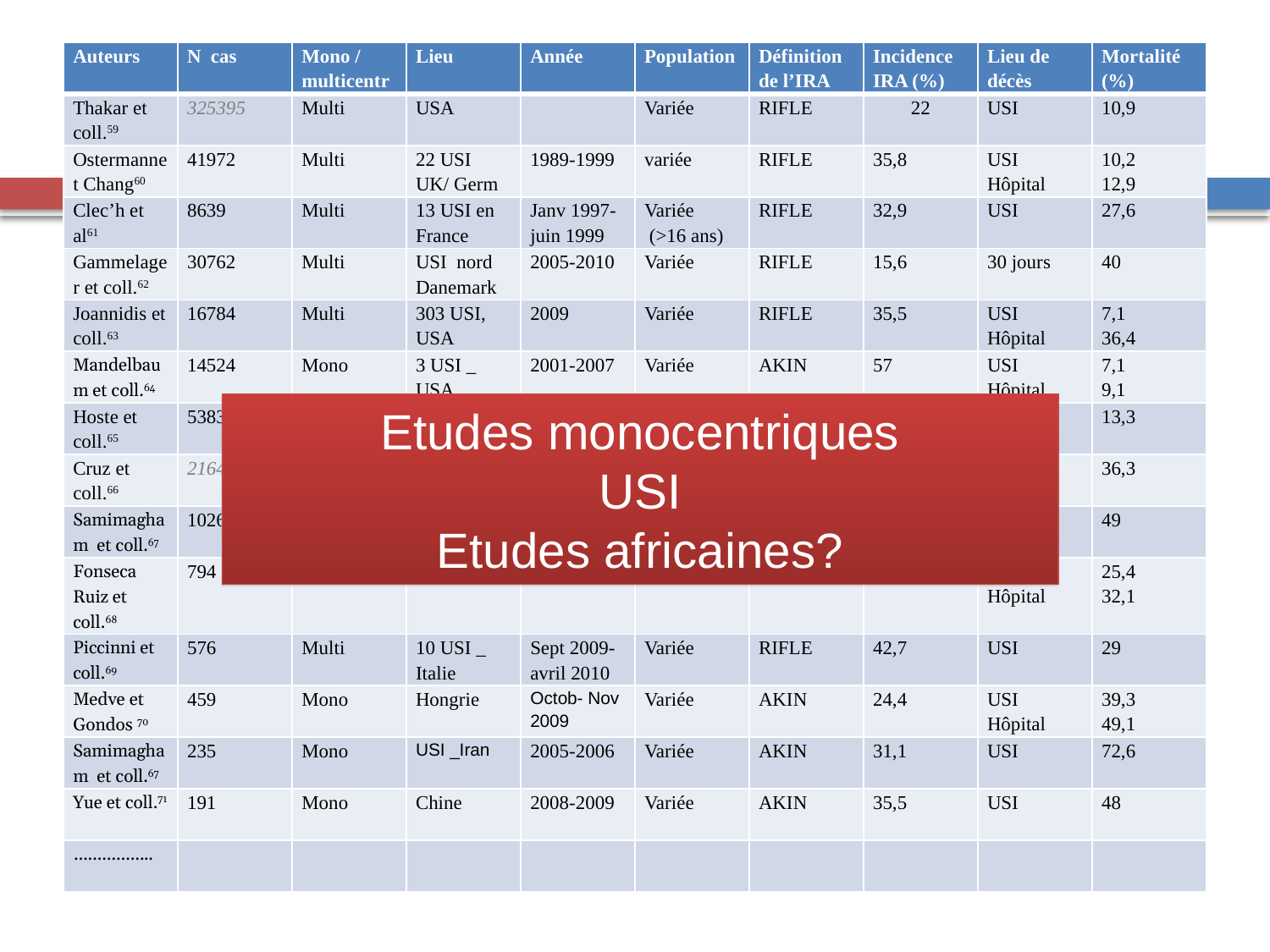

| Auteurs | N cas | Mono / multicentr | Lieu | Année | Population | Définition de l’IRA | Incidence IRA (%) | Lieu de décès | Mortalité (%) |
| --- | --- | --- | --- | --- | --- | --- | --- | --- | --- |
| Thakar et coll.59 | 325395 | Multi | USA |  | Variée | RIFLE | 22 | USI | 10,9 |
| Ostermannet Chang60 | 41972 | Multi | 22 USI UK/ Germ | 1989-1999 | variée | RIFLE | 35,8 | USI Hôpital | 10,2 12,9 |
| Clec’h et al61 | 8639 | Multi | 13 USI en France | Janv 1997-juin 1999 | Variée (>16 ans) | RIFLE | 32,9 | USI | 27,6 |
| Gammelager et coll.62 | 30762 | Multi | USI nord Danemark | 2005-2010 | Variée | RIFLE | 15,6 | 30 jours | 40 |
| Joannidis et coll.63 | 16784 | Multi | 303 USI, USA | 2009 | Variée | RIFLE | 35,5 | USI Hôpital | 7,1 36,4 |
| Mandelbaum et coll.64 | 14524 | Mono | 3 USI \_ USA | 2001-2007 | Variée | AKIN | 57 | USI Hôpital | 7,1 9,1 |
| Hoste et coll.65 | 5383 | Mono | 7 USI \_USA | 2000-2001 | Variée | RIFLE | 67,2 | Hôpital | 13,3 |
| Cruz et coll.66 | 2164 | Multi | 19 USI \_ Italie | Avril2003-juin 2003 | Variée | RIFLE | 10,8 | USI | 36,3 |
| Samimagham  et coll.67 | 1026 | Mono | USI \_Iran | 2005-2006 | Variée | RIFLE | 21,7 | USI | 49 |
| Fonseca Ruiz et coll.68 | 794 | Mono | USA | 2003-2004 | Variée | AKIN | 39,8 | USI Hôpital | 25,4 32,1 |
| Piccinni et coll.69 | 576 | Multi | 10 USI \_ Italie | Sept 2009-avril 2010 | Variée | RIFLE | 42,7 | USI | 29 |
| Medve et Gondos 70 | 459 | Mono | Hongrie | Octob- Nov 2009 | Variée | AKIN | 24,4 | USI Hôpital | 39,3 49,1 |
| Samimagham  et coll.67 | 235 | Mono | USI \_Iran | 2005-2006 | Variée | AKIN | 31,1 | USI | 72,6 |
| Yue et coll.71 | 191 | Mono | Chine | 2008-2009 | Variée | AKIN | 35,5 | USI | 48 |
| …………….. |  |  |  |  |  |  |  |  |  |
Etudes monocentriques
USI
Etudes africaines?